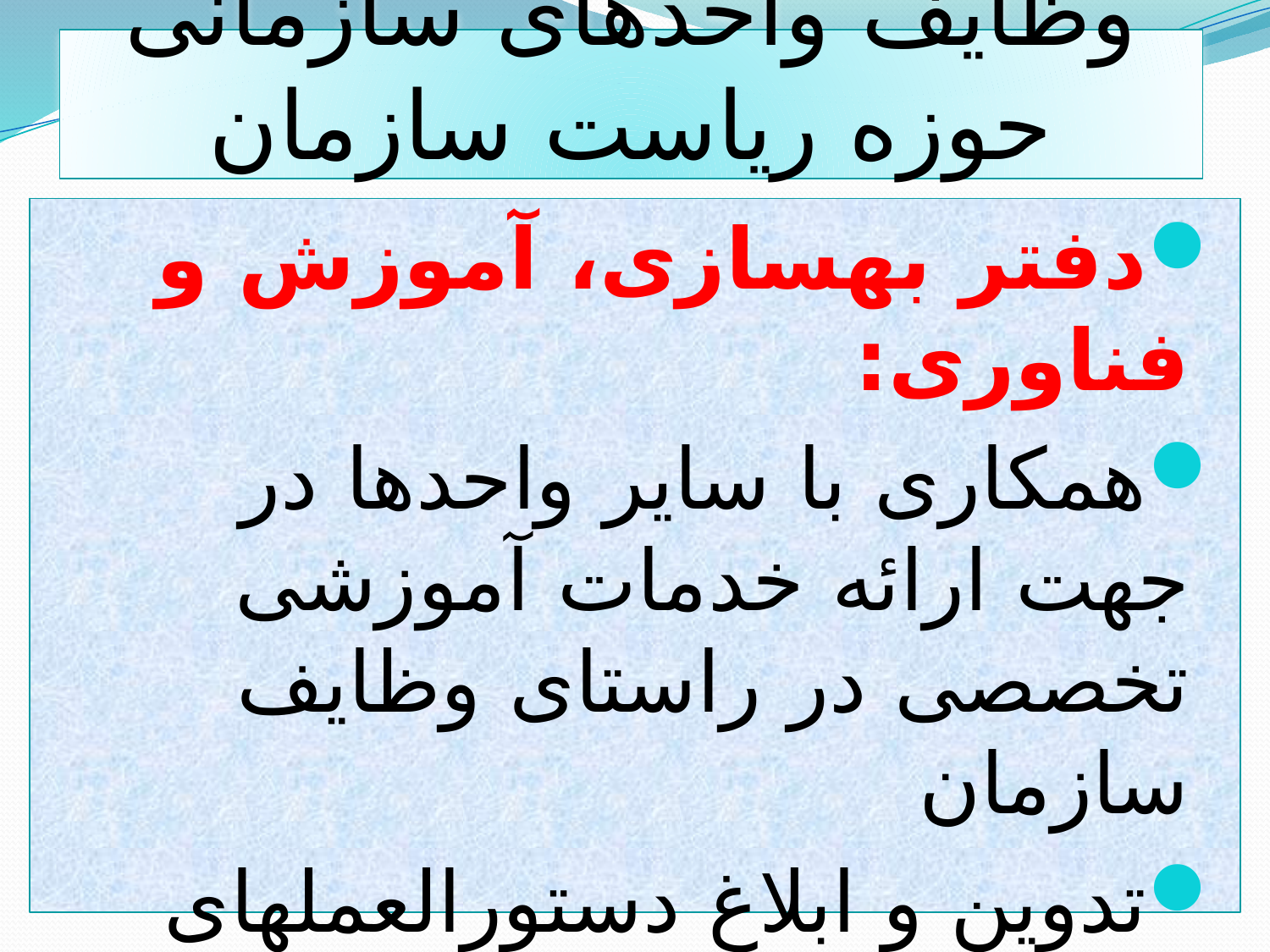

# وظایف واحدهای سازمانی حوزه ریاست سازمان
دفتر بهسازی، آموزش و فناوری:
همکاری با سایر واحدها در جهت ارائه خدمات آموزشی تخصصی در راستای وظایف سازمان
تدوین و ابلاغ دستورالعملهای اجرائی آموزشی کارگزاران به واحدهای آموزش مراکز استانها
طراحی و بهره برداری از سایت اطلاع رسانی مرکز آموزشی حج و زیارت
تهیه نرم افزارهای آموزشی برای استفاده کاربردی و آموزش کاربران سیستم آموزشی